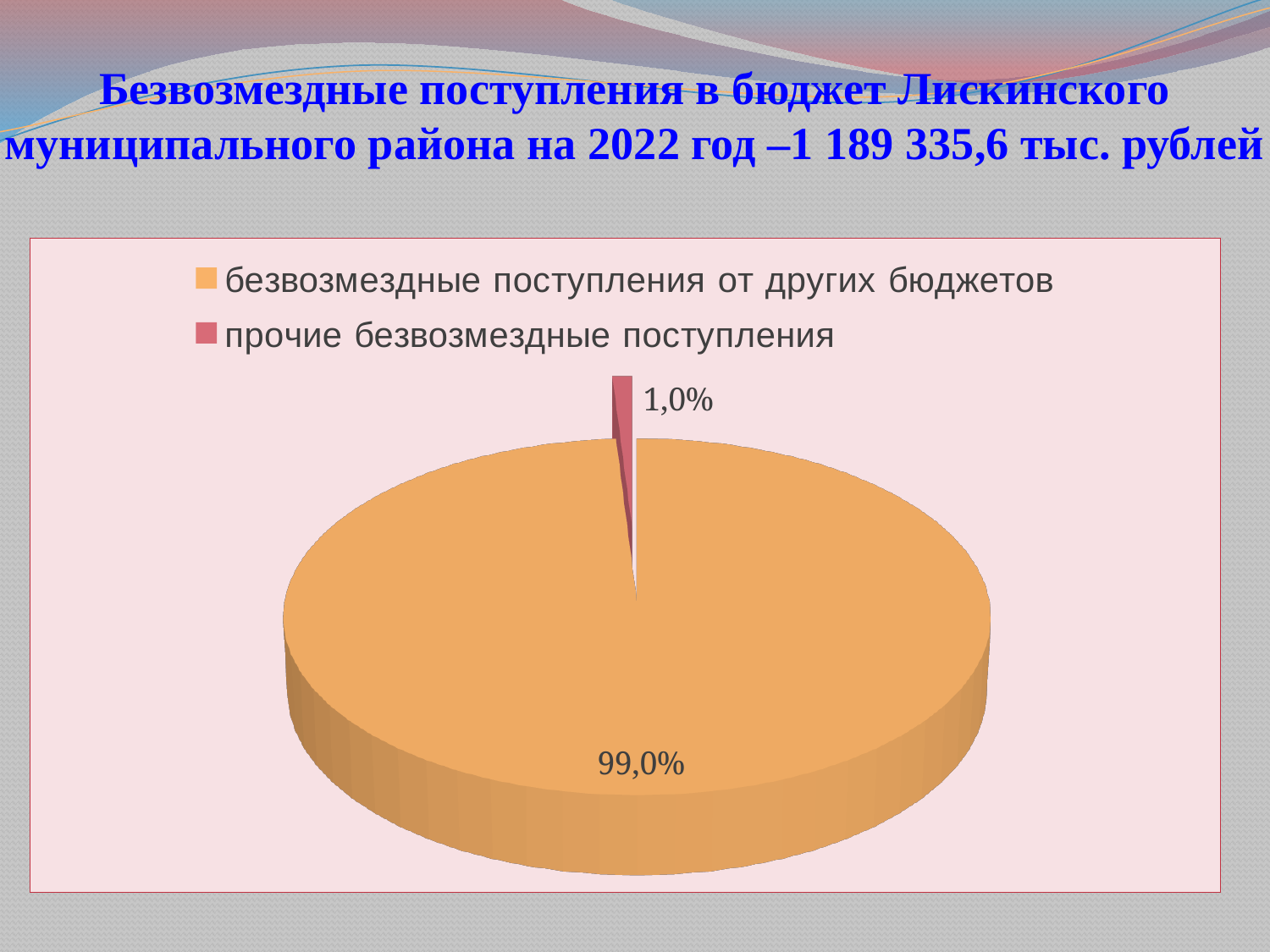

# Безвозмездные поступления в бюджет Лискинского муниципального района на 2022 год –1 189 335,6 тыс. рублей

[unsupported chart]